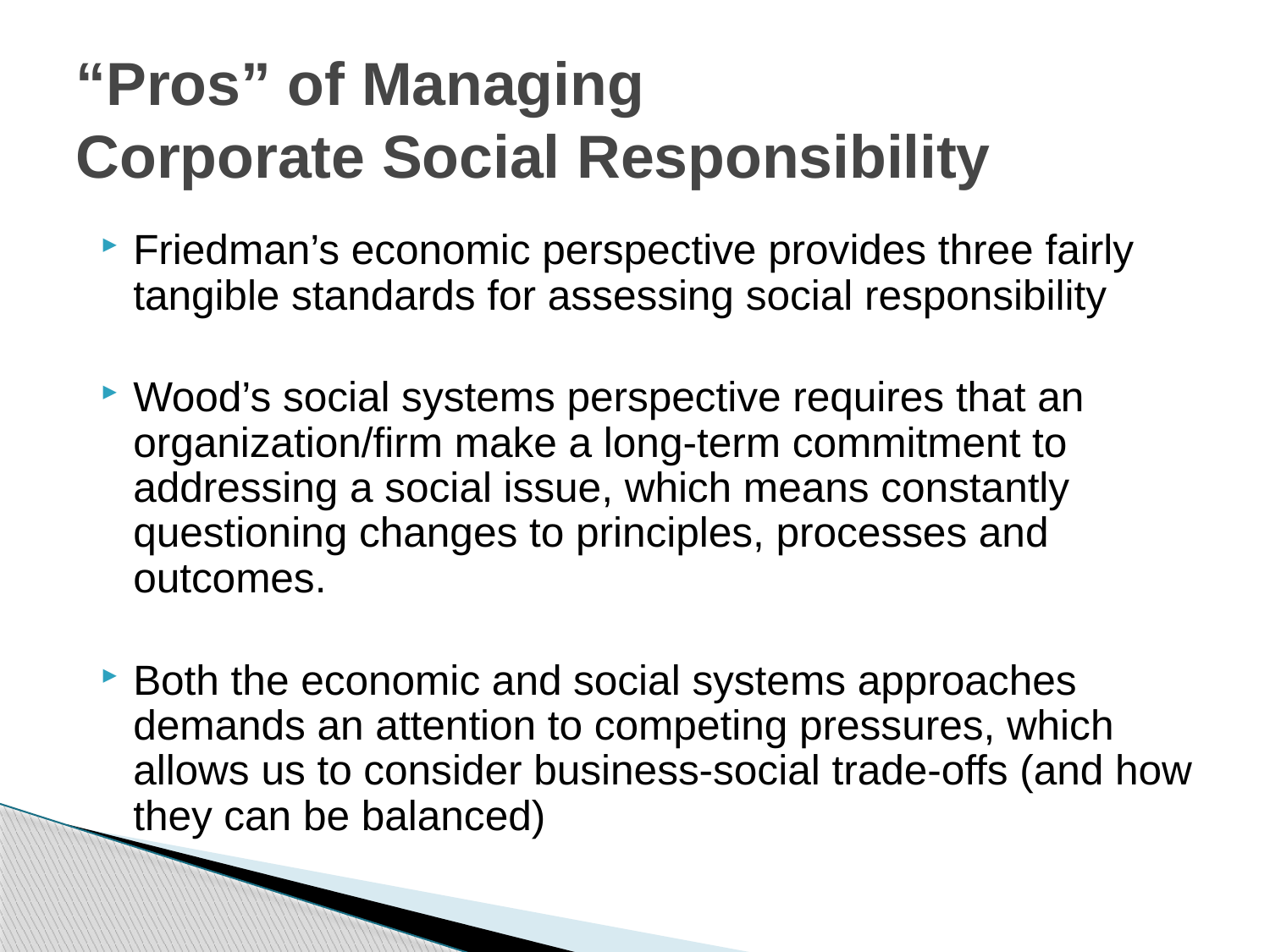

# “Pros” of Managing Corporate Social Responsibility
Friedman’s economic perspective provides three fairly tangible standards for assessing social responsibility

Wood’s social systems perspective requires that an organization/firm make a long-term commitment to addressing a social issue, which means constantly questioning changes to principles, processes and outcomes.

Both the economic and social systems approaches demands an attention to competing pressures, which allows us to consider business-social trade-offs (and how they can be balanced)